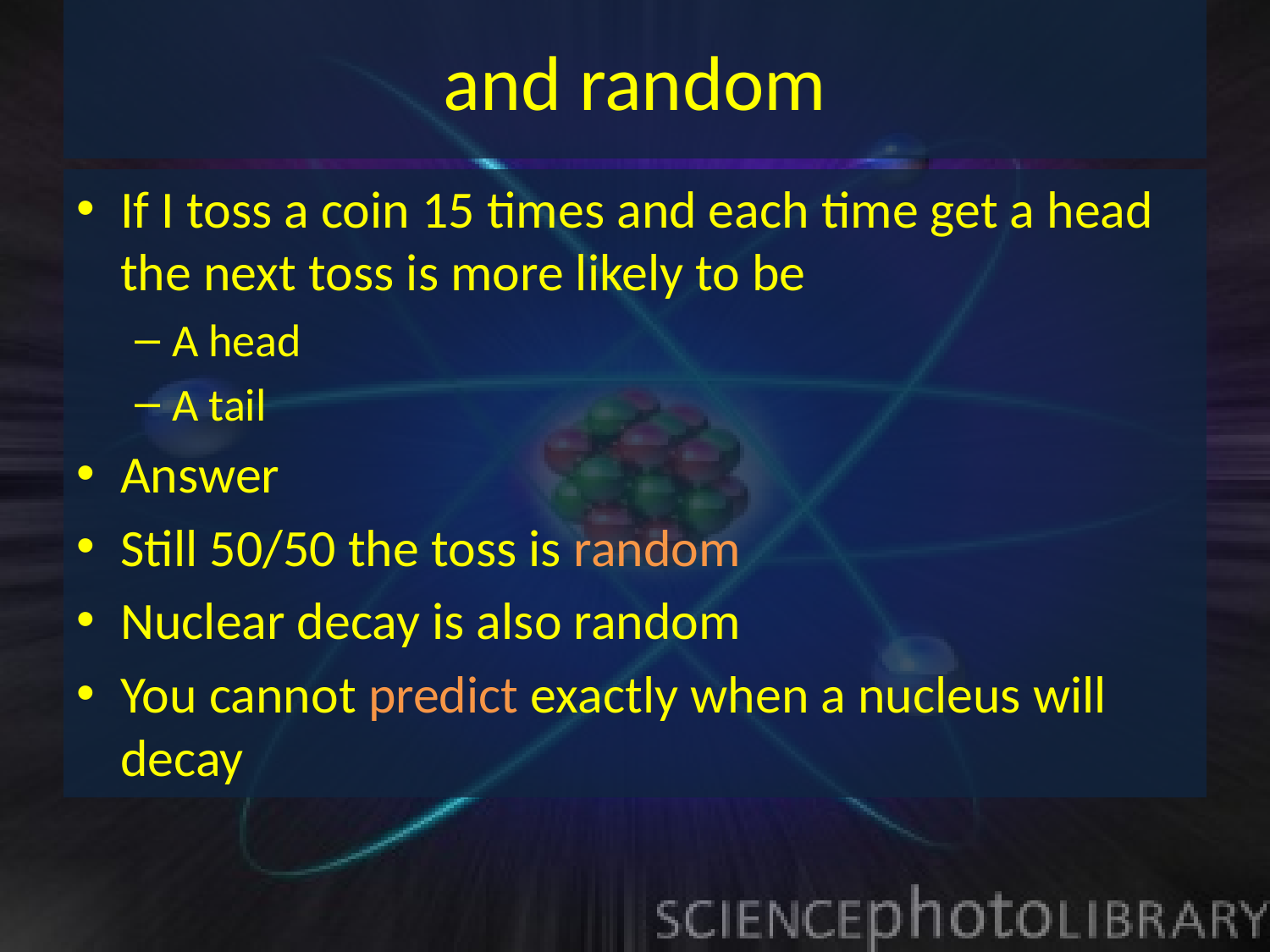

# and random
If I toss a coin 15 times and each time get a head the next toss is more likely to be
A head
A tail
Answer
Still 50/50 the toss is random
Nuclear decay is also random
You cannot predict exactly when a nucleus will decay